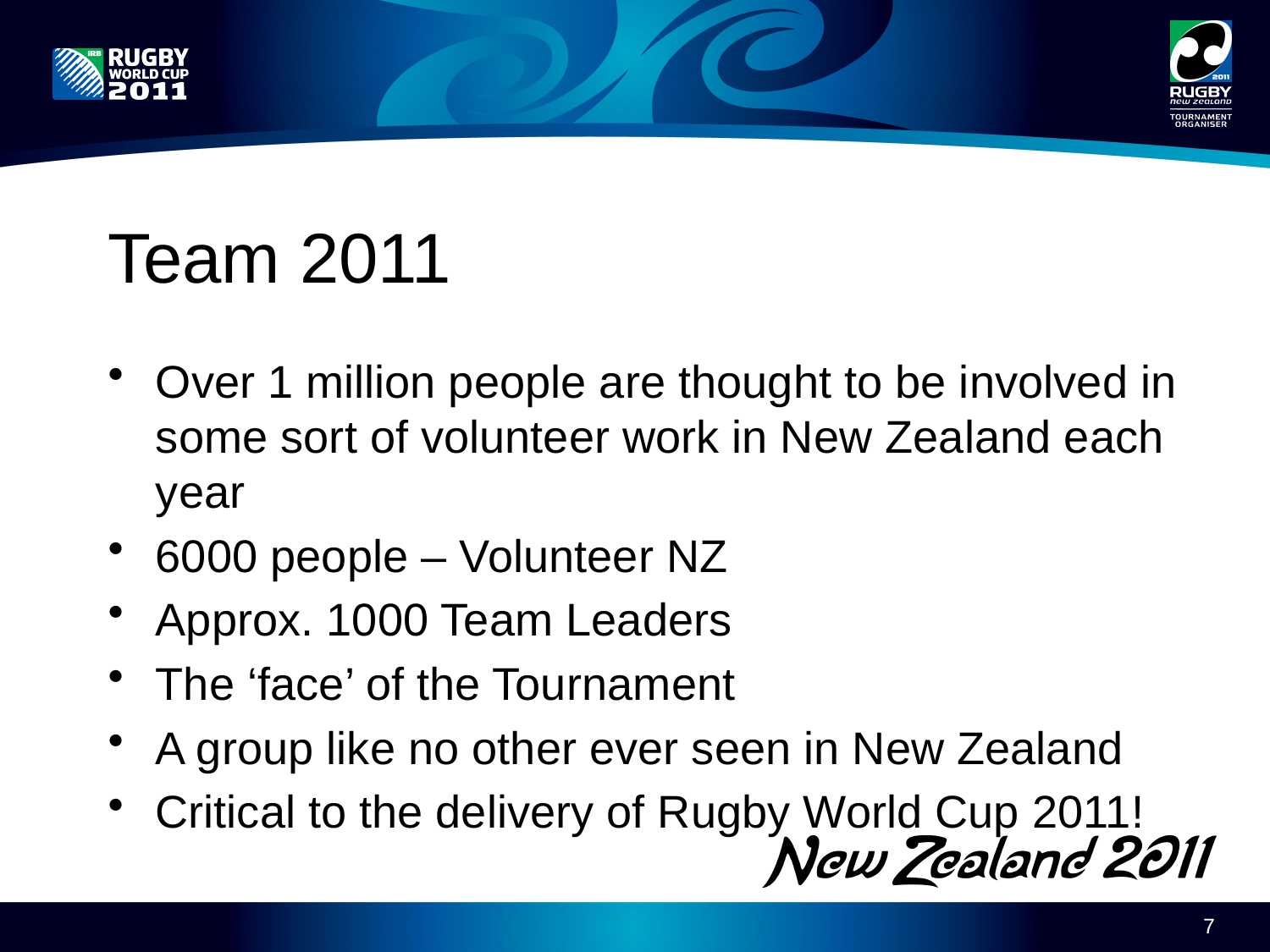

# Team 2011
Over 1 million people are thought to be involved in some sort of volunteer work in New Zealand each year
6000 people – Volunteer NZ
Approx. 1000 Team Leaders
The ‘face’ of the Tournament
A group like no other ever seen in New Zealand
Critical to the delivery of Rugby World Cup 2011!
7